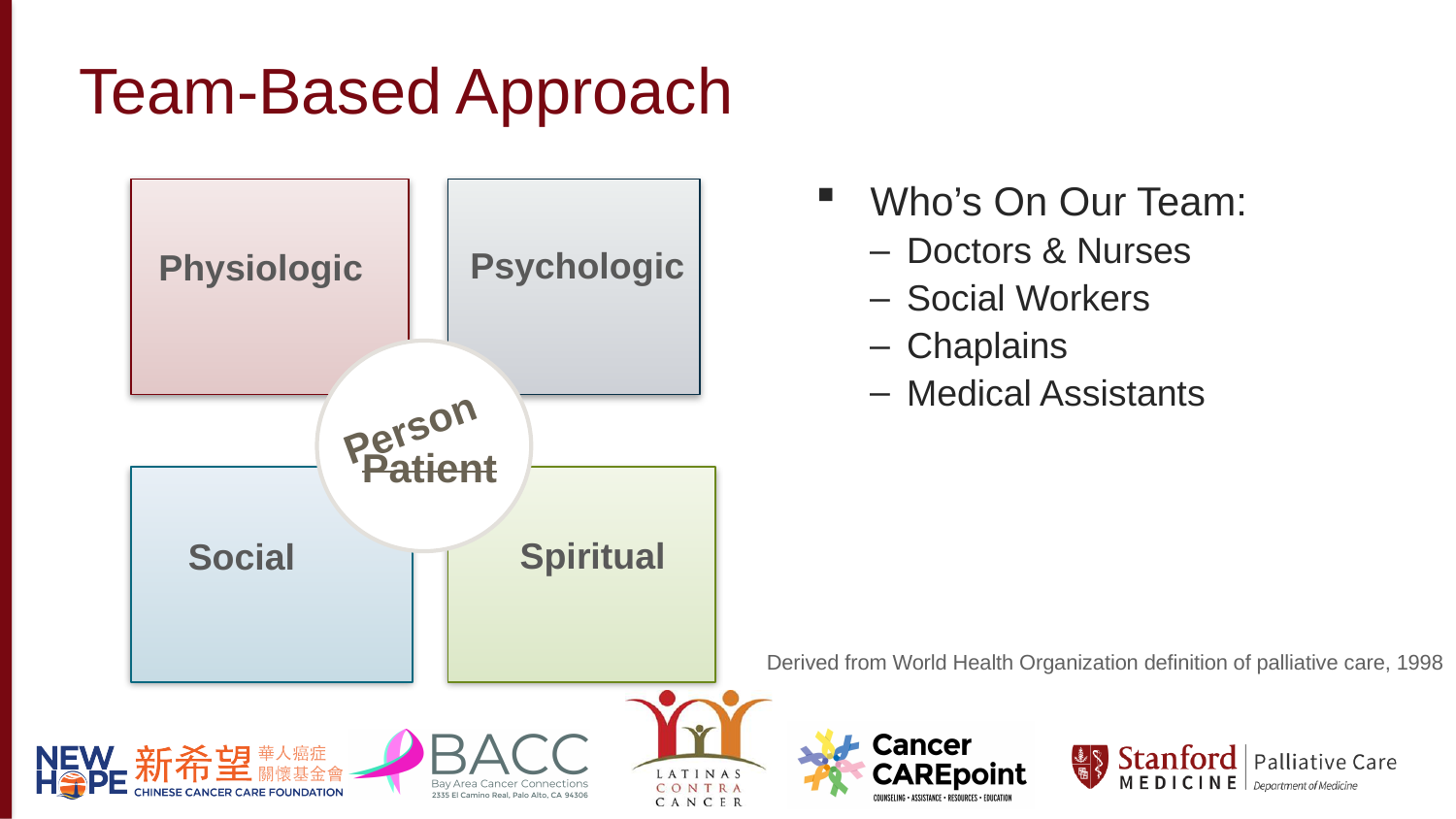

Team-Based Approach
Who’s On Our Team:
Doctors & Nurses
Social Workers
Chaplains
Medical Assistants

Psychologic
Physiologic

Person
Patient

Spiritual
Social
Derived from World Health Organization definition of palliative care, 1998